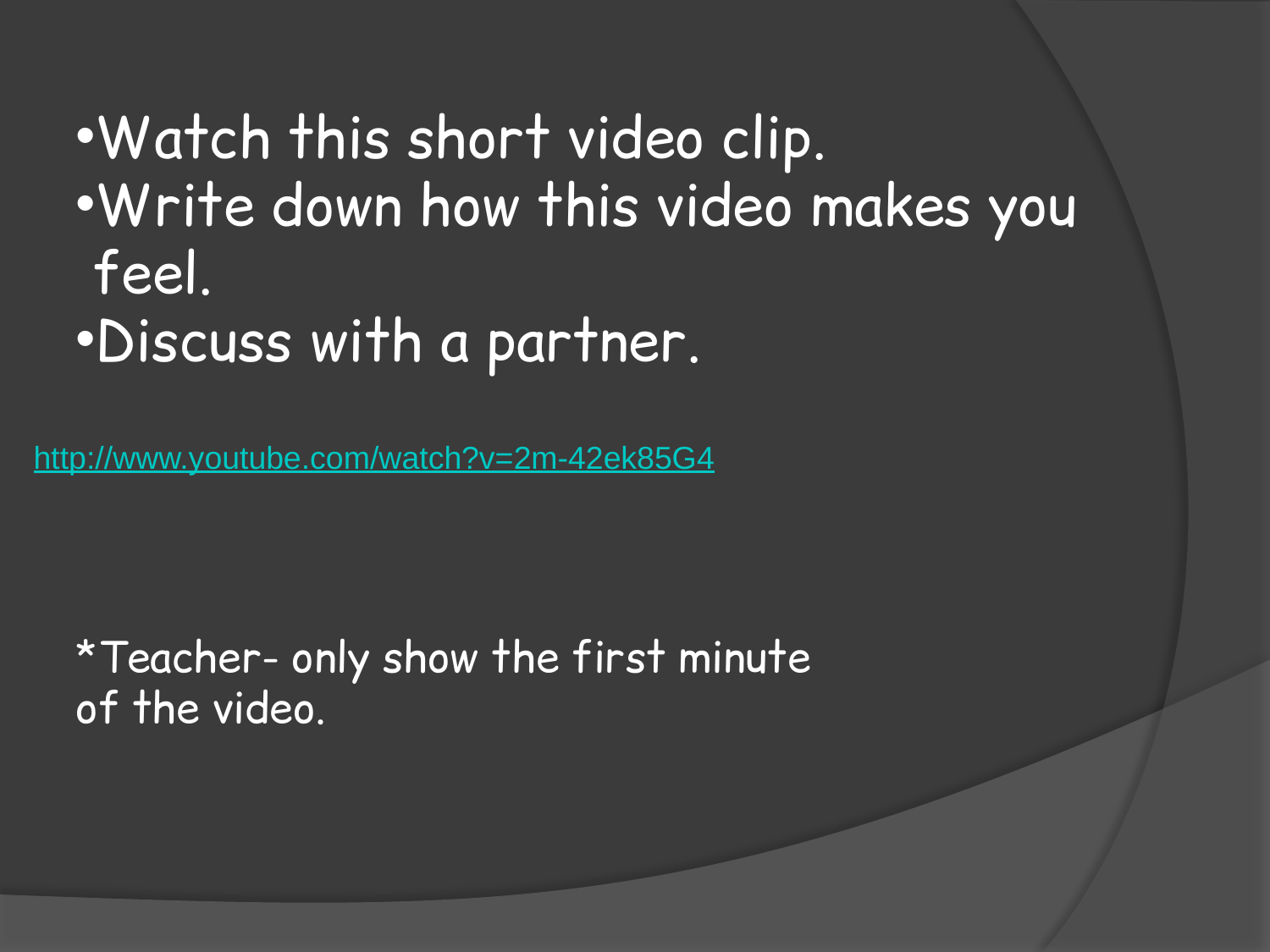

Watch this short video clip.
Write down how this video makes you    feel.
Discuss with a partner.
http://www.youtube.com/watch?v=2m-42ek85G4

*Teacher- only show the first minute of the video.